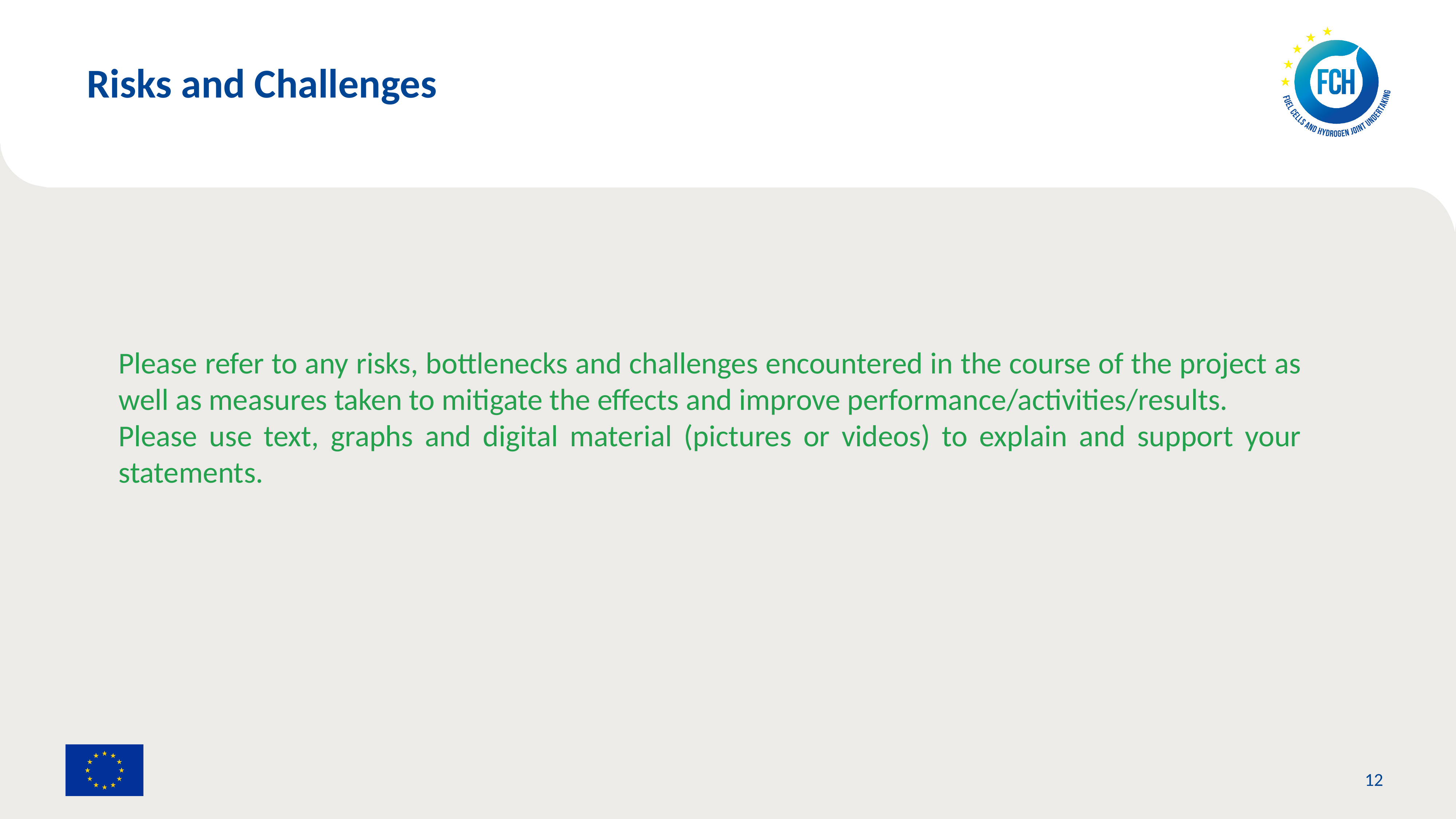

Risks and Challenges
Please refer to any risks, bottlenecks and challenges encountered in the course of the project as well as measures taken to mitigate the effects and improve performance/activities/results.
Please use text, graphs and digital material (pictures or videos) to explain and support your statements.

12